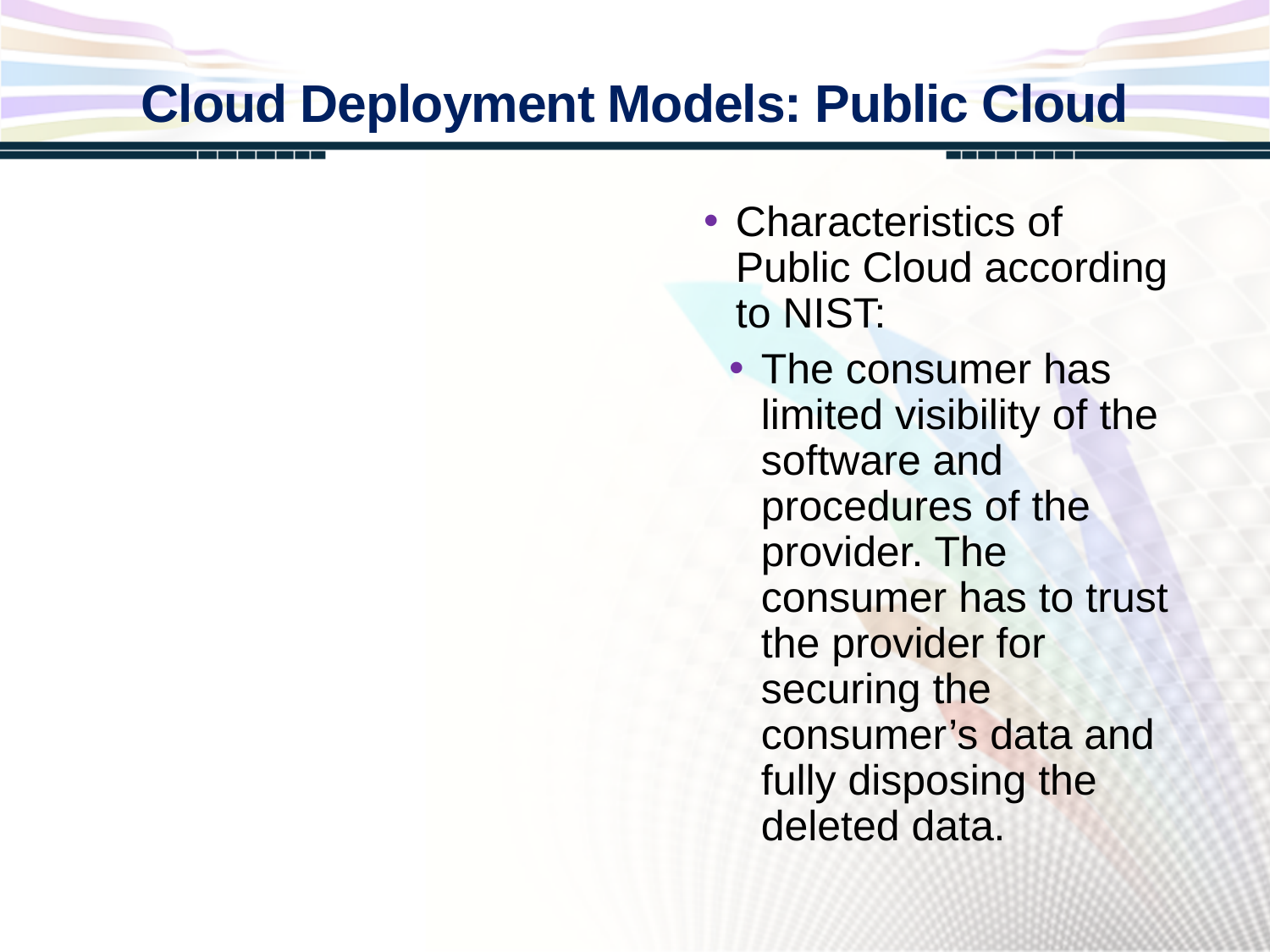

Cloud Deployment Models: Public Cloud
Characteristics of Public Cloud according to NIST:
The consumer has limited visibility of the software and procedures of the provider. The consumer has to trust the provider for securing the consumer’s data and fully disposing the deleted data.